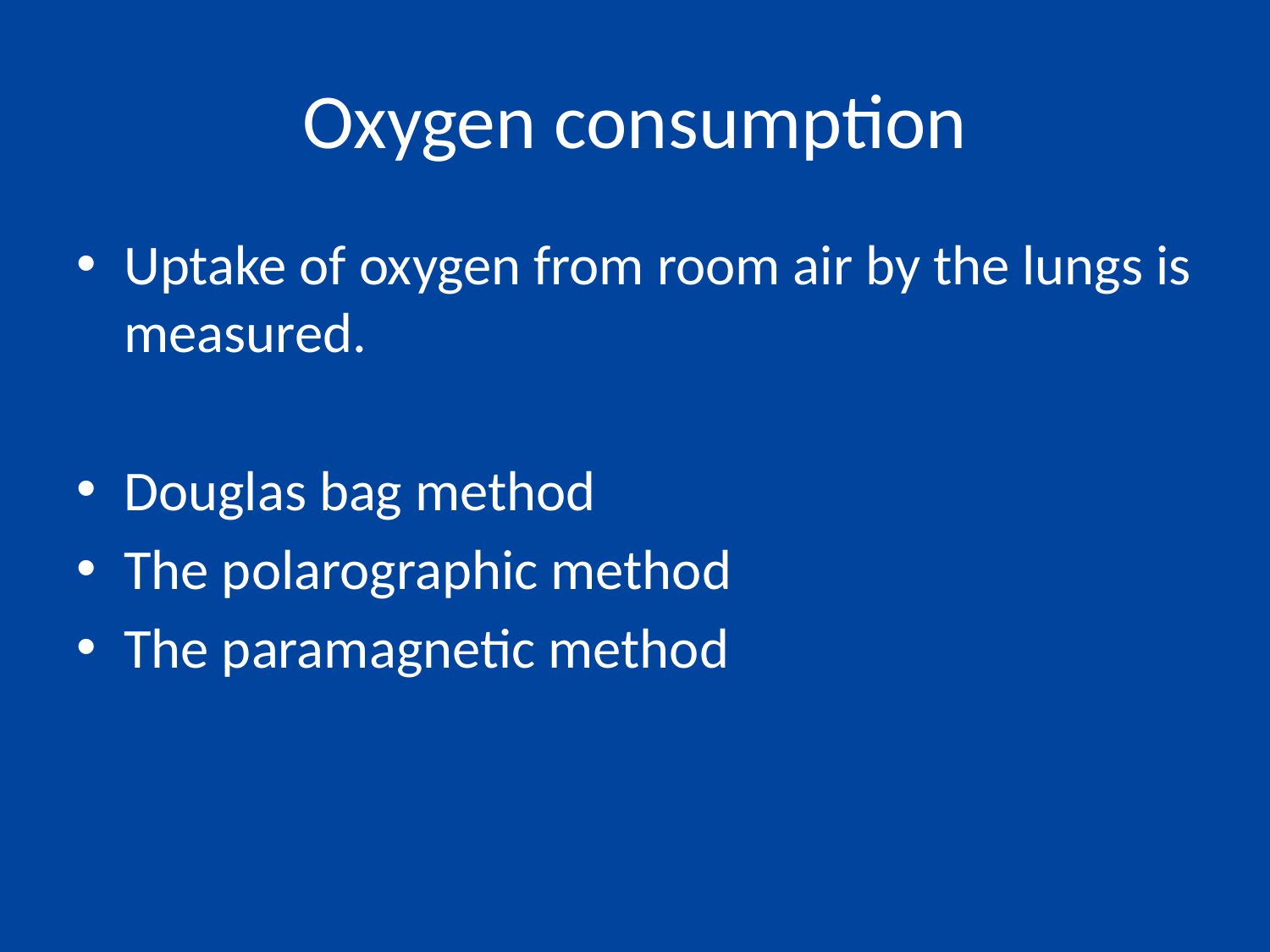

# Oxygen consumption
Uptake of oxygen from room air by the lungs is measured.

Douglas bag method
The polarographic method
The paramagnetic method